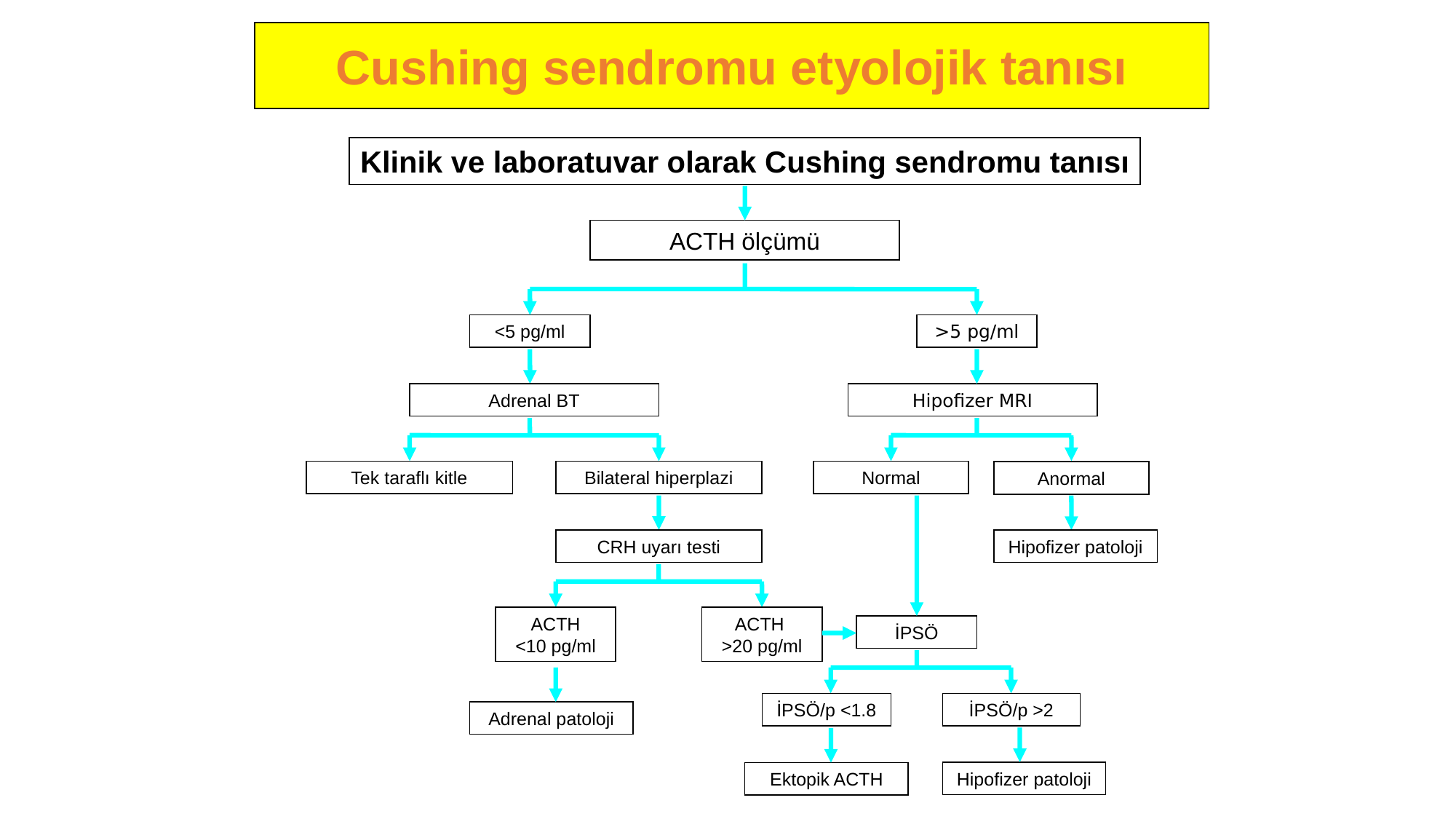

Cushing sendromu etyolojik tanısı
Klinik ve laboratuvar olarak Cushing sendromu tanısı

ACTH ölçümü

<5 pg/ml
>5 pg/ml

Adrenal BT
Hipofizer MRI

Tek taraflı kitle
Bilateral hiperplazi
Normal
Anormal

CRH uyarı testi
Hipofizer patoloji

ACTH
<10 pg/ml
ACTH
>20 pg/ml
İPSÖ

İPSÖ/p <1.8
İPSÖ/p >2
Adrenal patoloji

Hipofizer patoloji
Ektopik ACTH